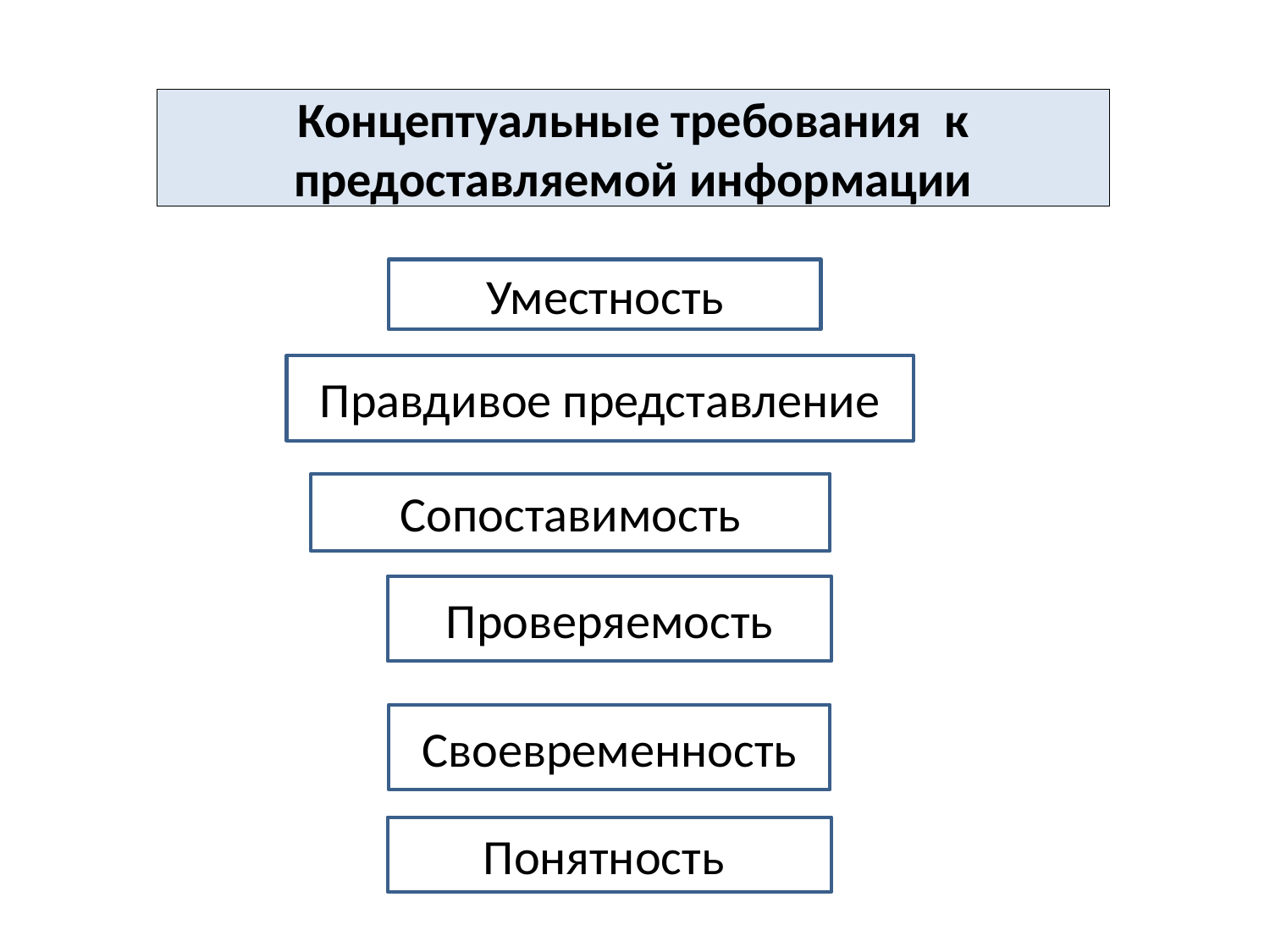

# Концептуальные требования  к предоставляемой информации
Уместность
Правдивое представление
Сопоставимость
Проверяемость
Своевременность
Понятность